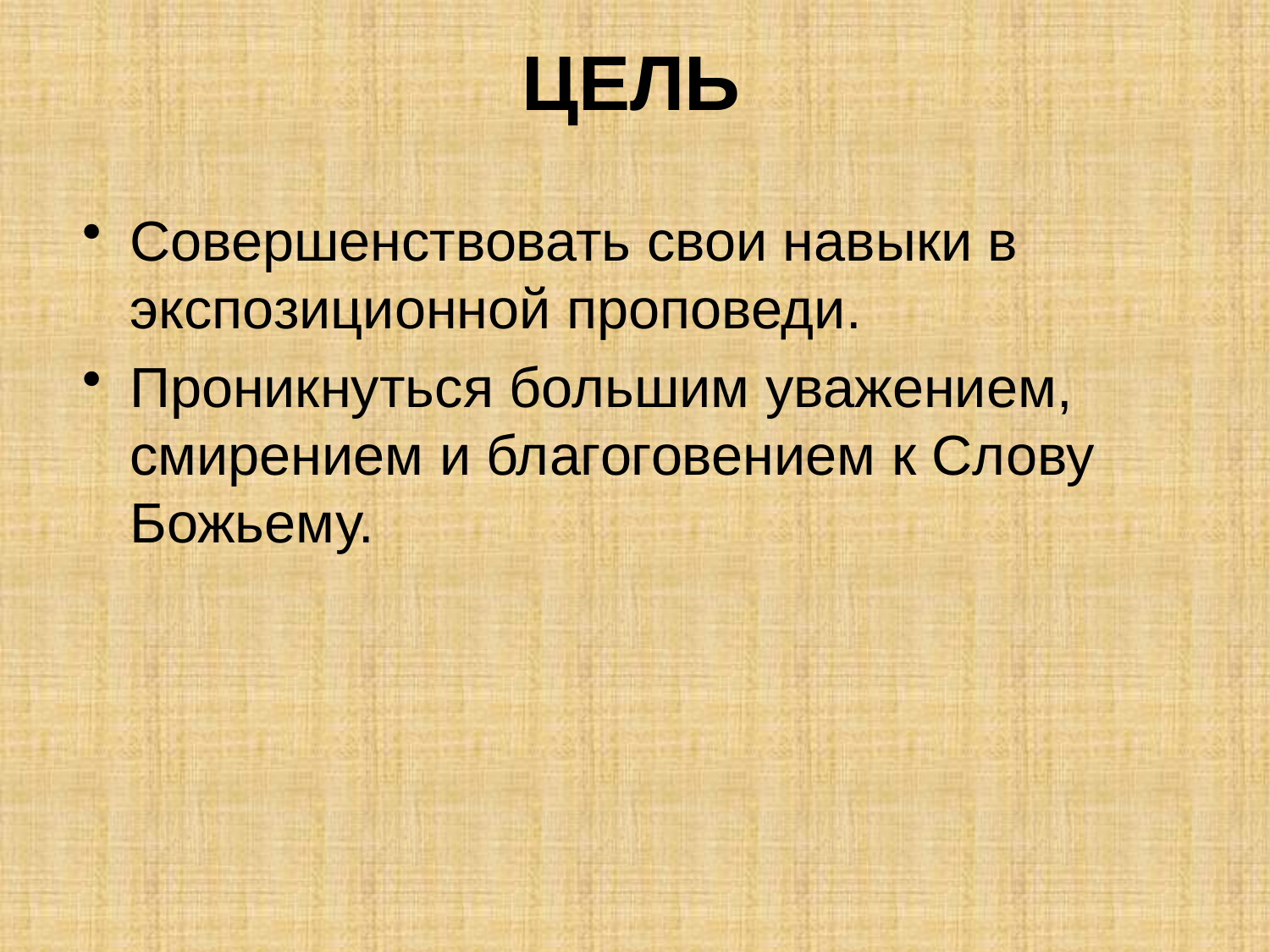

# ЦЕЛЬ
Совершенствовать свои навыки в экспозиционной проповеди.
Проникнуться большим уважением, смирением и благоговением к Слову Божьему.